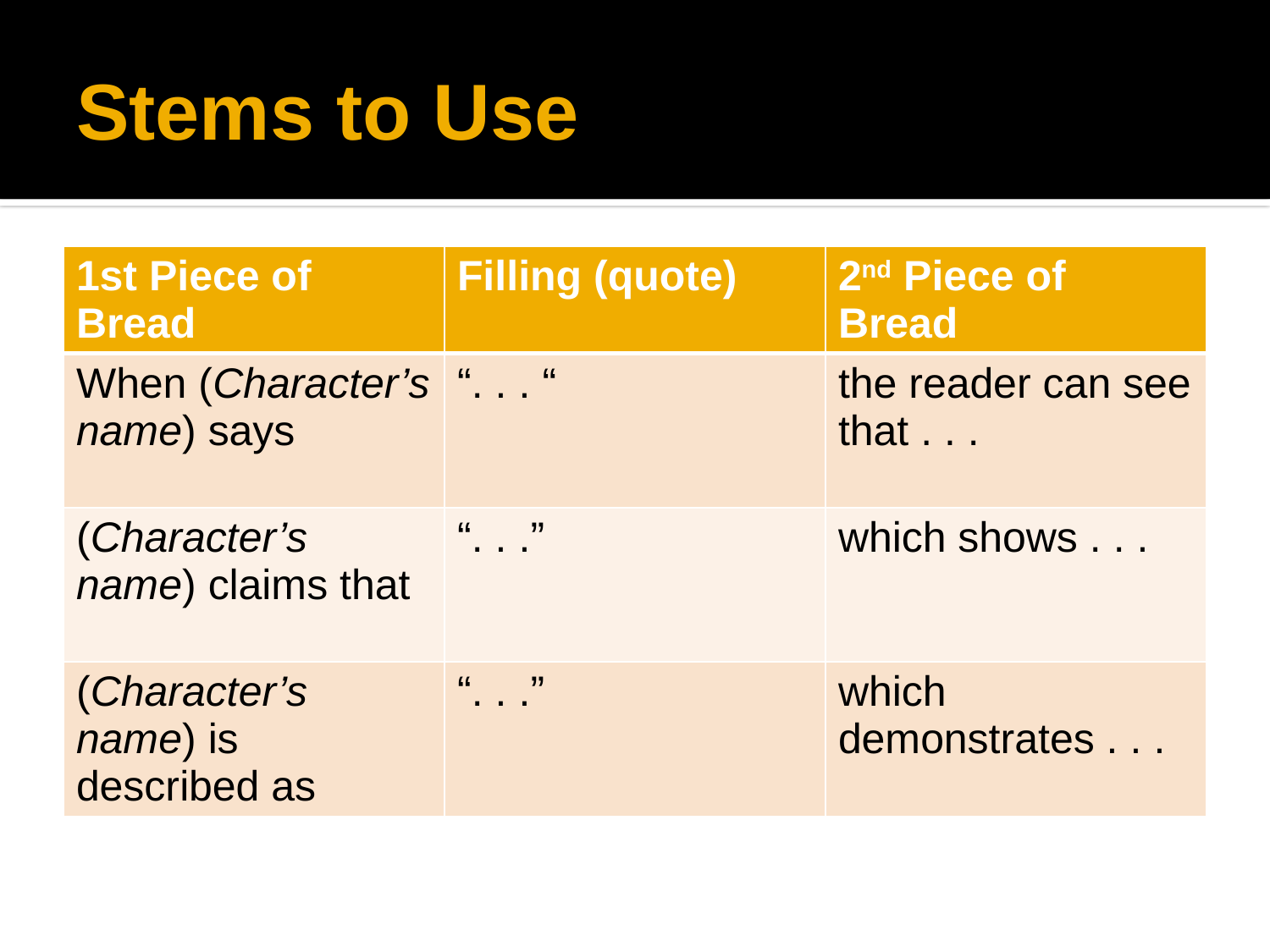

# Stems to Use
| 1st Piece of Bread | Filling (quote) | 2nd Piece of Bread |
| --- | --- | --- |
| When (Character’s name) says | “. . . “ | the reader can see that . . . |
| (Character’s name) claims that | “. . .” | which shows . . . |
| (Character’s name) is described as | “. . .” | which demonstrates . . . |